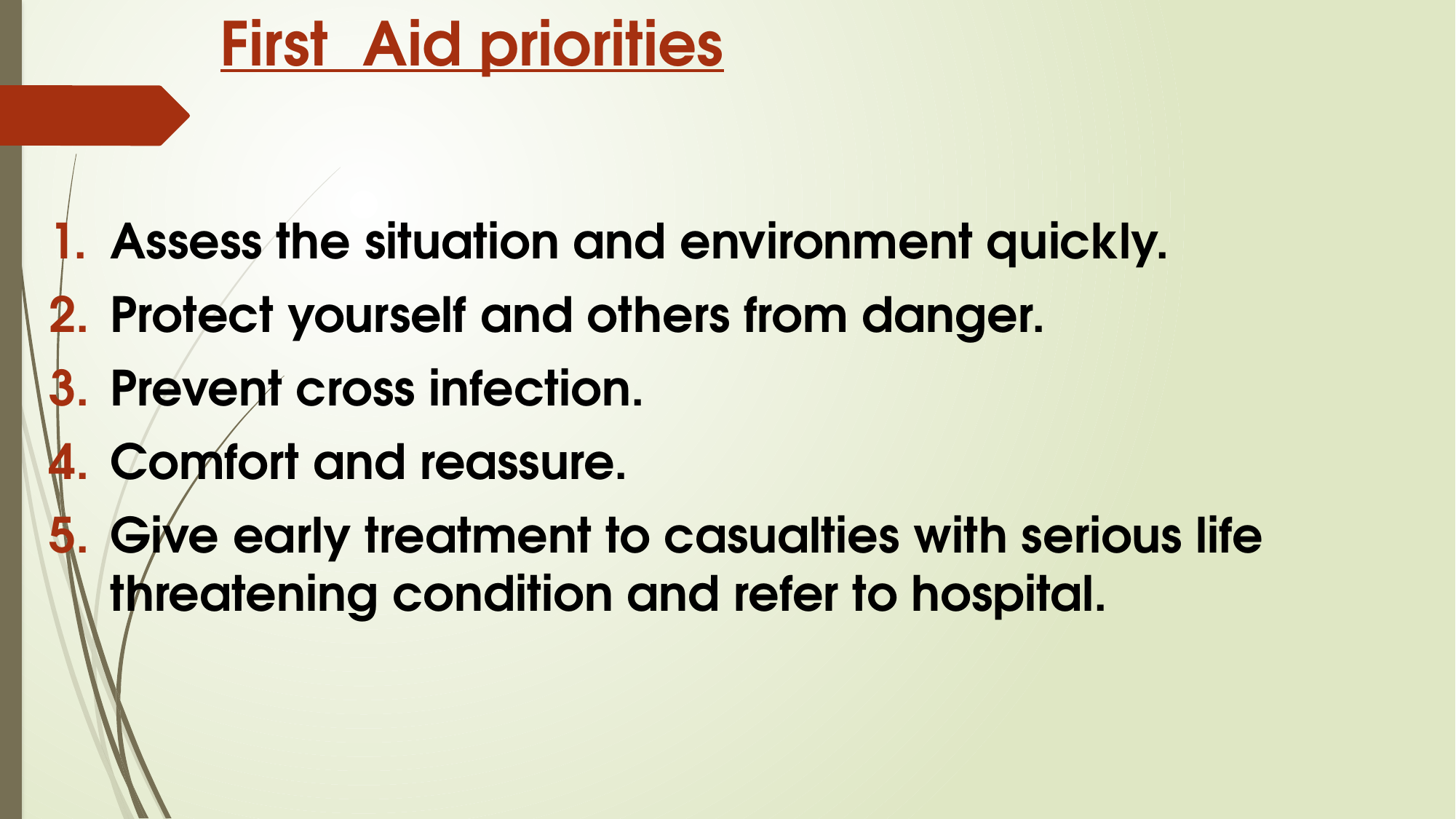

# First  Aid priorities
Assess the situation and environment quickly.
Protect yourself and others from danger.
Prevent cross infection.
Comfort and reassure.
Give early treatment to casualties with serious life threatening condition and refer to hospital.